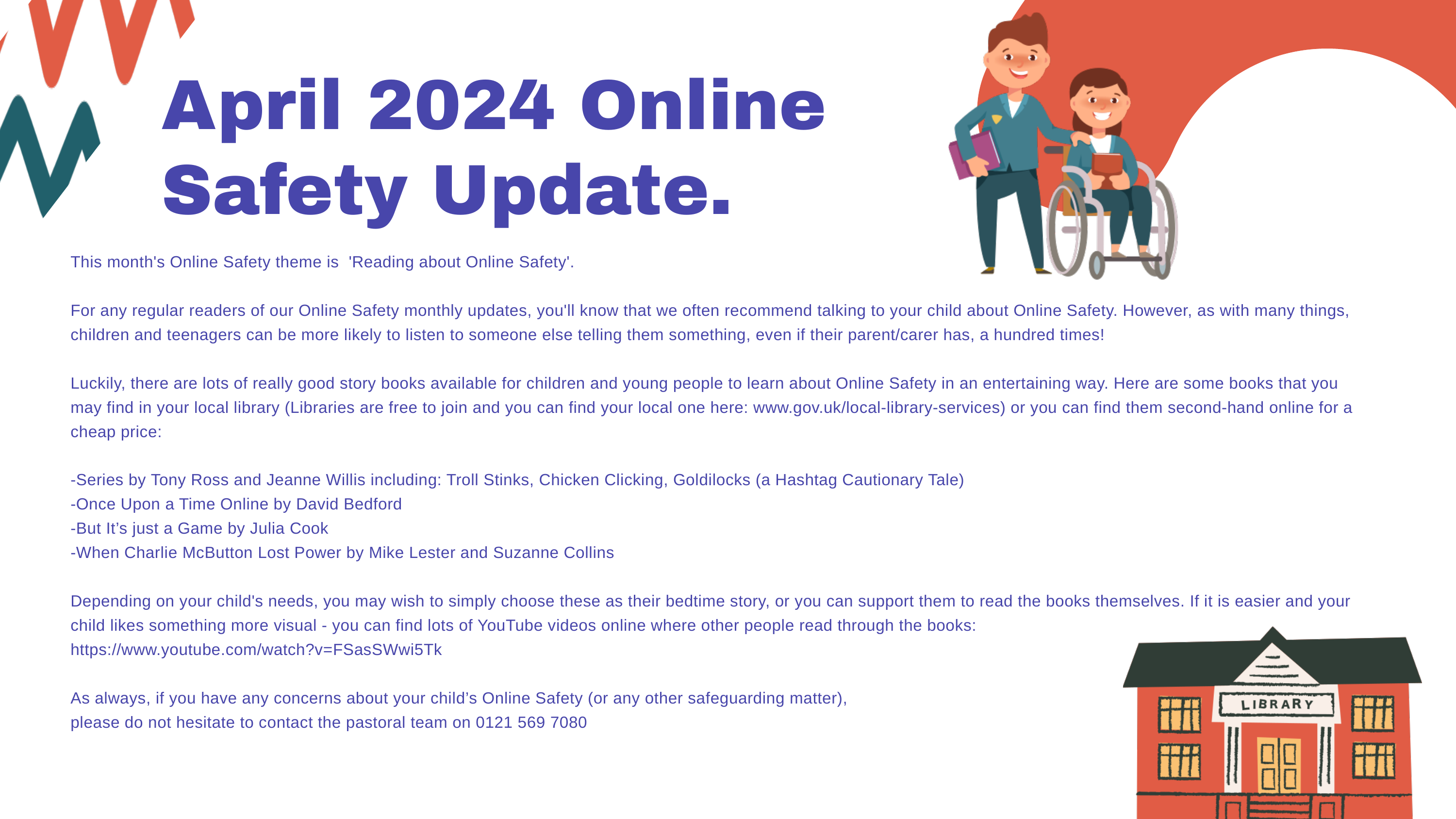

April 2024 Online Safety Update.
This month's Online Safety theme is  'Reading about Online Safety'.

For any regular readers of our Online Safety monthly updates, you'll know that we often recommend talking to your child about Online Safety. However, as with many things, children and teenagers can be more likely to listen to someone else telling them something, even if their parent/carer has, a hundred times!

Luckily, there are lots of really good story books available for children and young people to learn about Online Safety in an entertaining way. Here are some books that you may find in your local library (Libraries are free to join and you can find your local one here: www.gov.uk/local-library-services) or you can find them second-hand online for a cheap price:

-Series by Tony Ross and Jeanne Willis including: Troll Stinks, Chicken Clicking, Goldilocks (a Hashtag Cautionary Tale)
-Once Upon a Time Online by David Bedford
-But It’s just a Game by Julia Cook
-When Charlie McButton Lost Power by Mike Lester and Suzanne Collins

Depending on your child's needs, you may wish to simply choose these as their bedtime story, or you can support them to read the books themselves. If it is easier and your child likes something more visual - you can find lots of YouTube videos online where other people read through the books:
https://www.youtube.com/watch?v=FSasSWwi5Tk

As always, if you have any concerns about your child’s Online Safety (or any other safeguarding matter),
please do not hesitate to contact the pastoral team on 0121 569 7080